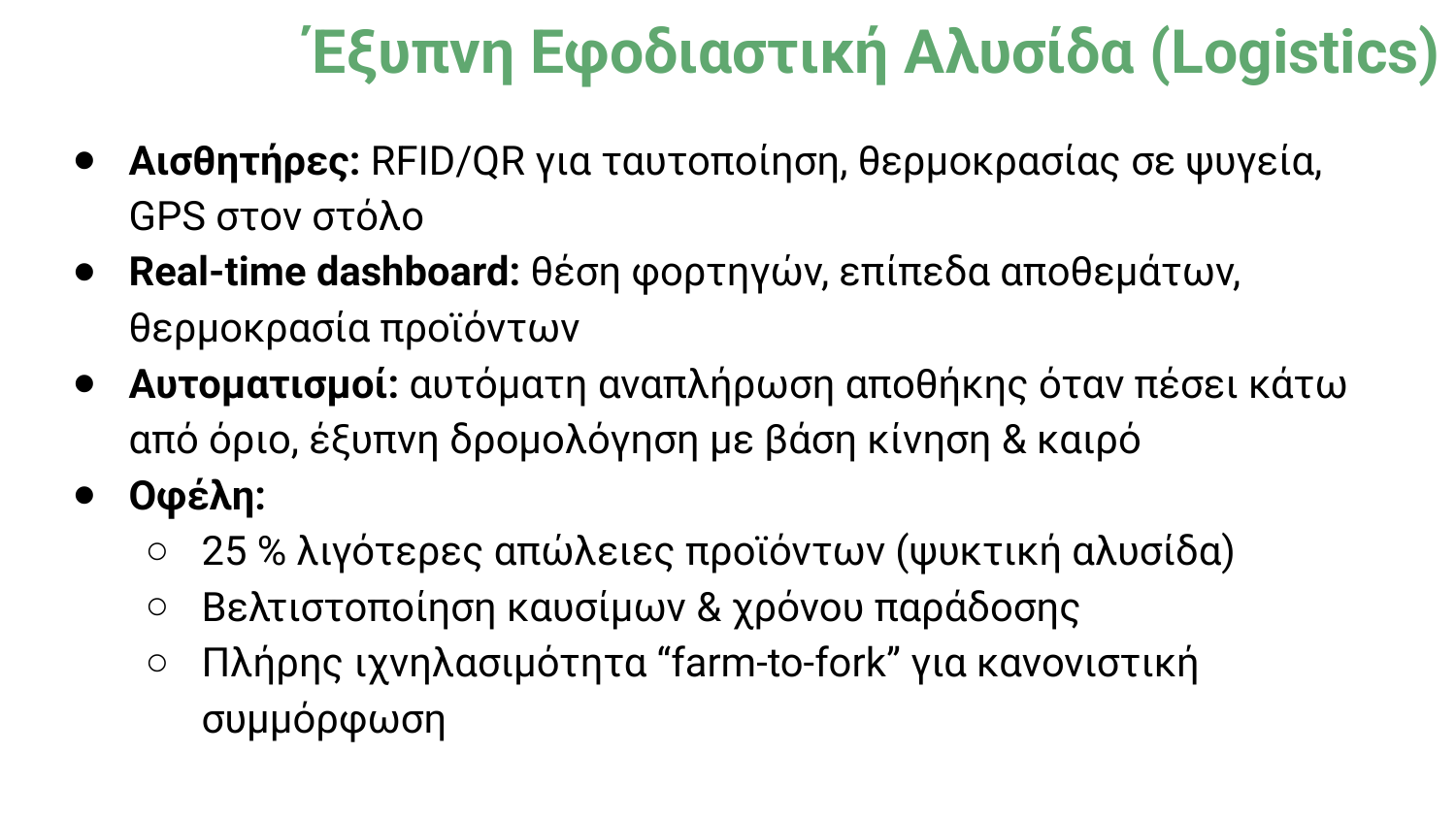

# Έξυπνη Εφοδιαστική Αλυσίδα (Logistics)
Αισθητήρες: RFID/QR για ταυτοποίηση, θερμοκρασίας σε ψυγεία, GPS στον στόλο
Real-time dashboard: θέση φορτηγών, επίπεδα αποθεμάτων, θερμοκρασία προϊόντων
Αυτοματισμοί: αυτόματη αναπλήρωση αποθήκης όταν πέσει κάτω από όριο, έξυπνη δρομολόγηση με βάση κίνηση & καιρό
Οφέλη:
25 % λιγότερες απώλειες προϊόντων (ψυκτική αλυσίδα)
Βελτιστοποίηση καυσίμων & χρόνου παράδοσης
Πλήρης ιχνηλασιμότητα “farm-to-fork” για κανονιστική συμμόρφωση